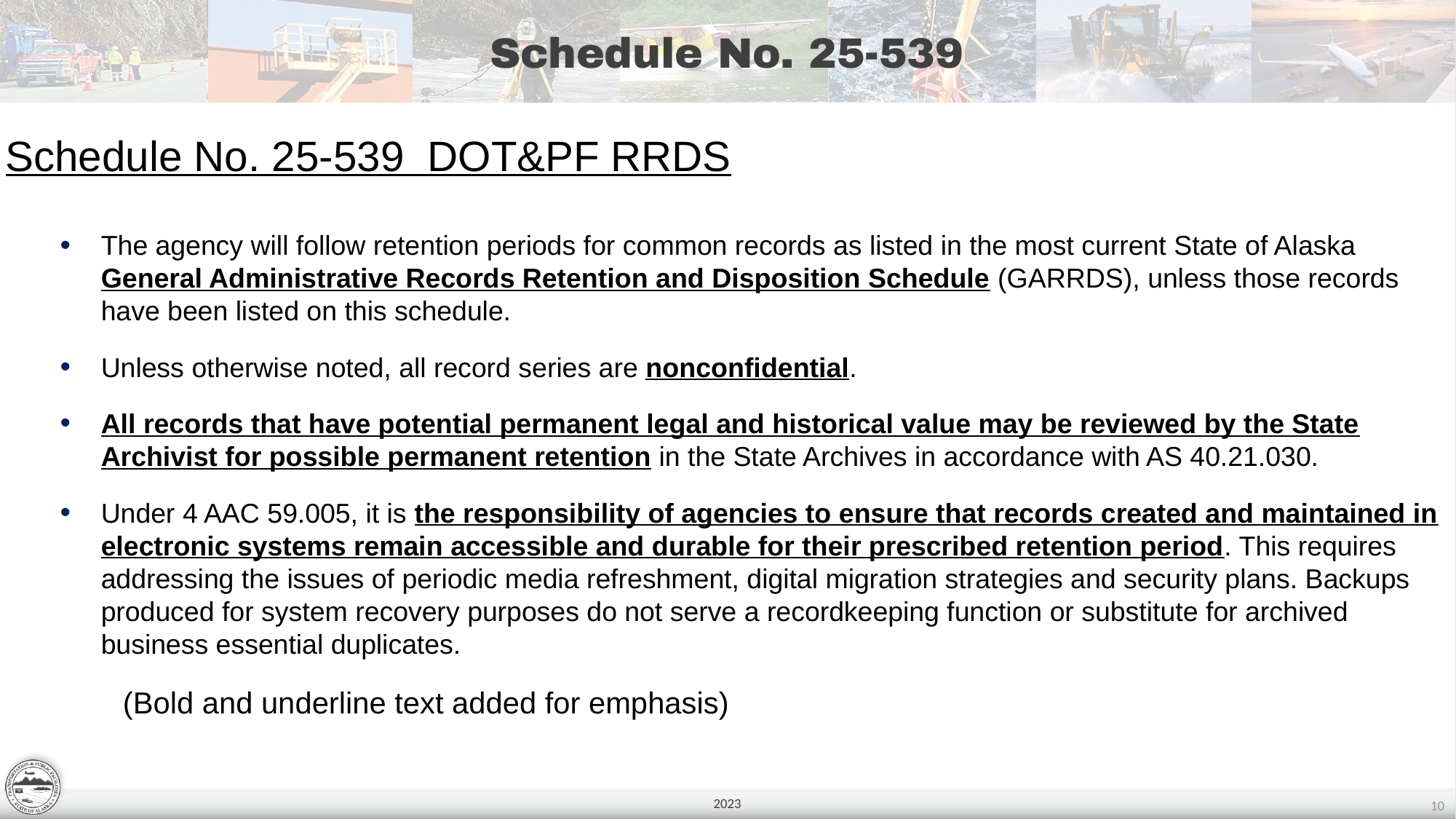

Schedule No. 25-539
Schedule No. 25-539  DOT&PF RRDS

The agency will follow retention periods for common records as listed in the most current State of Alaska General Administrative Records Retention and Disposition Schedule (GARRDS), unless those records have been listed on this schedule.
Unless otherwise noted, all record series are nonconfidential.
All records that have potential permanent legal and historical value may be reviewed by the State Archivist for possible permanent retention in the State Archives in accordance with AS 40.21.030.
Under 4 AAC 59.005, it is the responsibility of agencies to ensure that records created and maintained in electronic systems remain accessible and durable for their prescribed retention period. This requires addressing the issues of periodic media refreshment, digital migration strategies and security plans. Backups produced for system recovery purposes do not serve a recordkeeping function or substitute for archived business essential duplicates.
	 (Bold and underline text added for emphasis)
2023
10